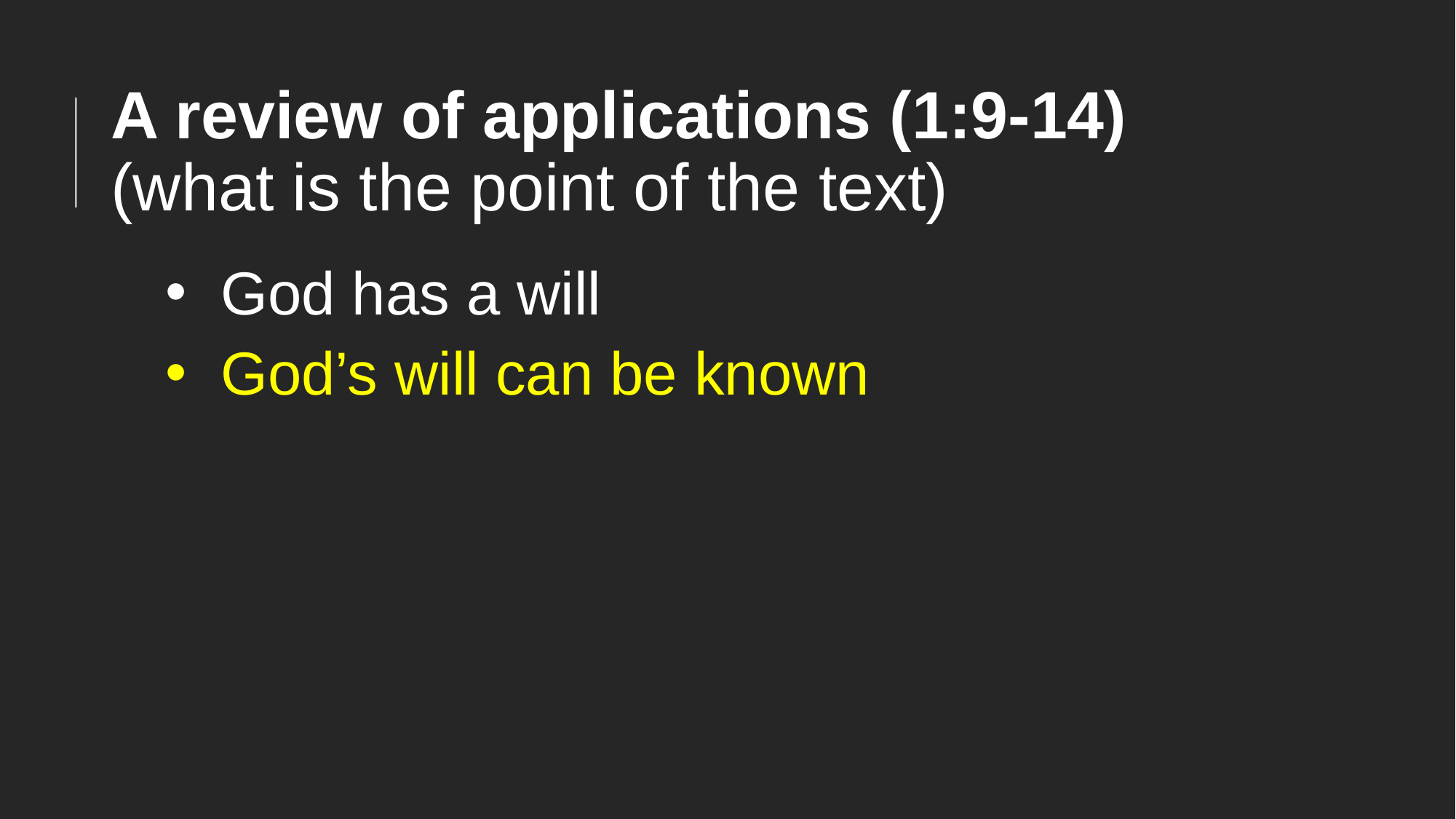

# A review of applications (1:9-14) (what is the point of the text)
God has a will
God’s will can be known